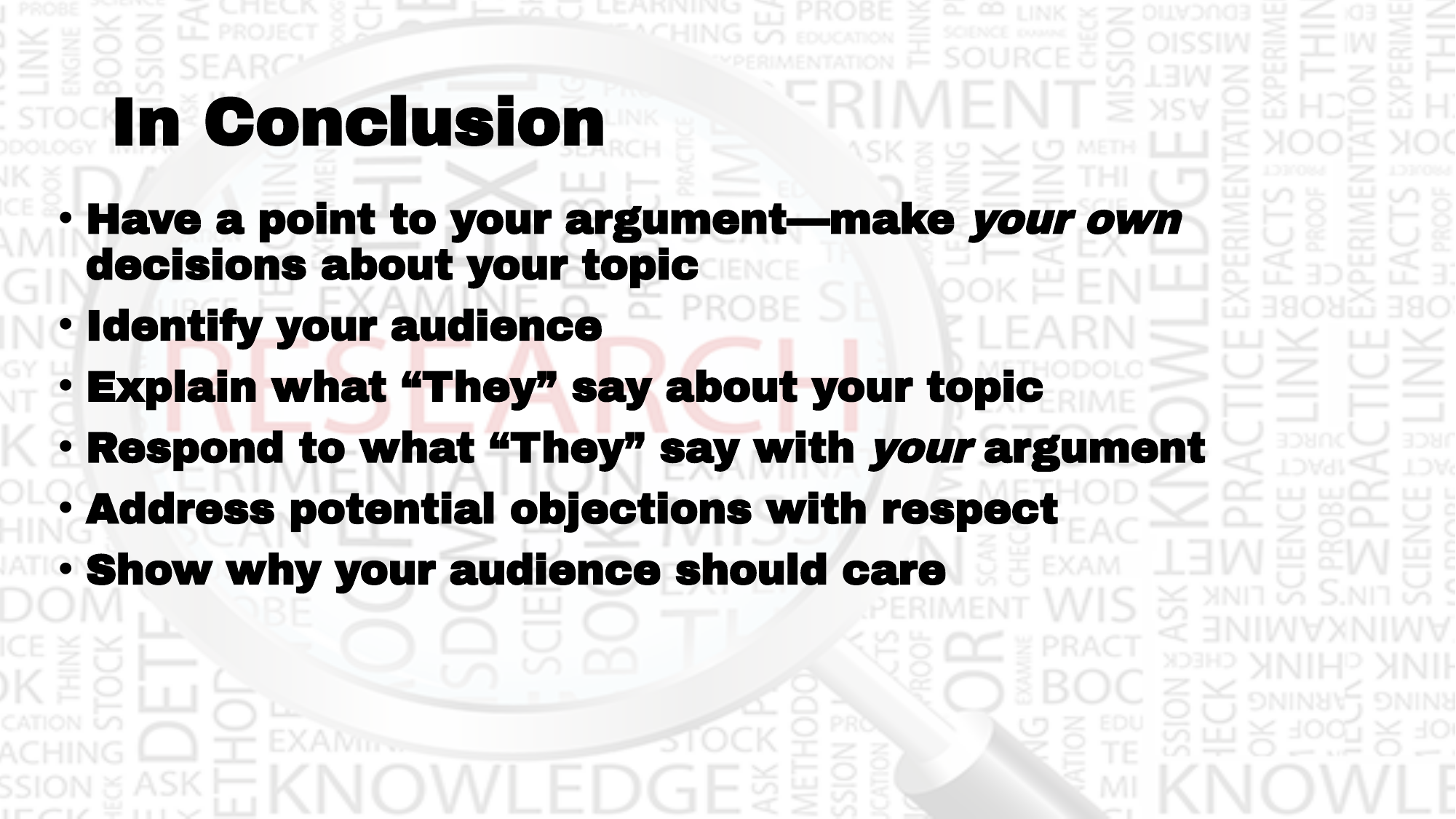

# In Conclusion
Have a point to your argument—make your own decisions about your topic
Identify your audience
Explain what “They” say about your topic
Respond to what “They” say with your argument
Address potential objections with respect
Show why your audience should care